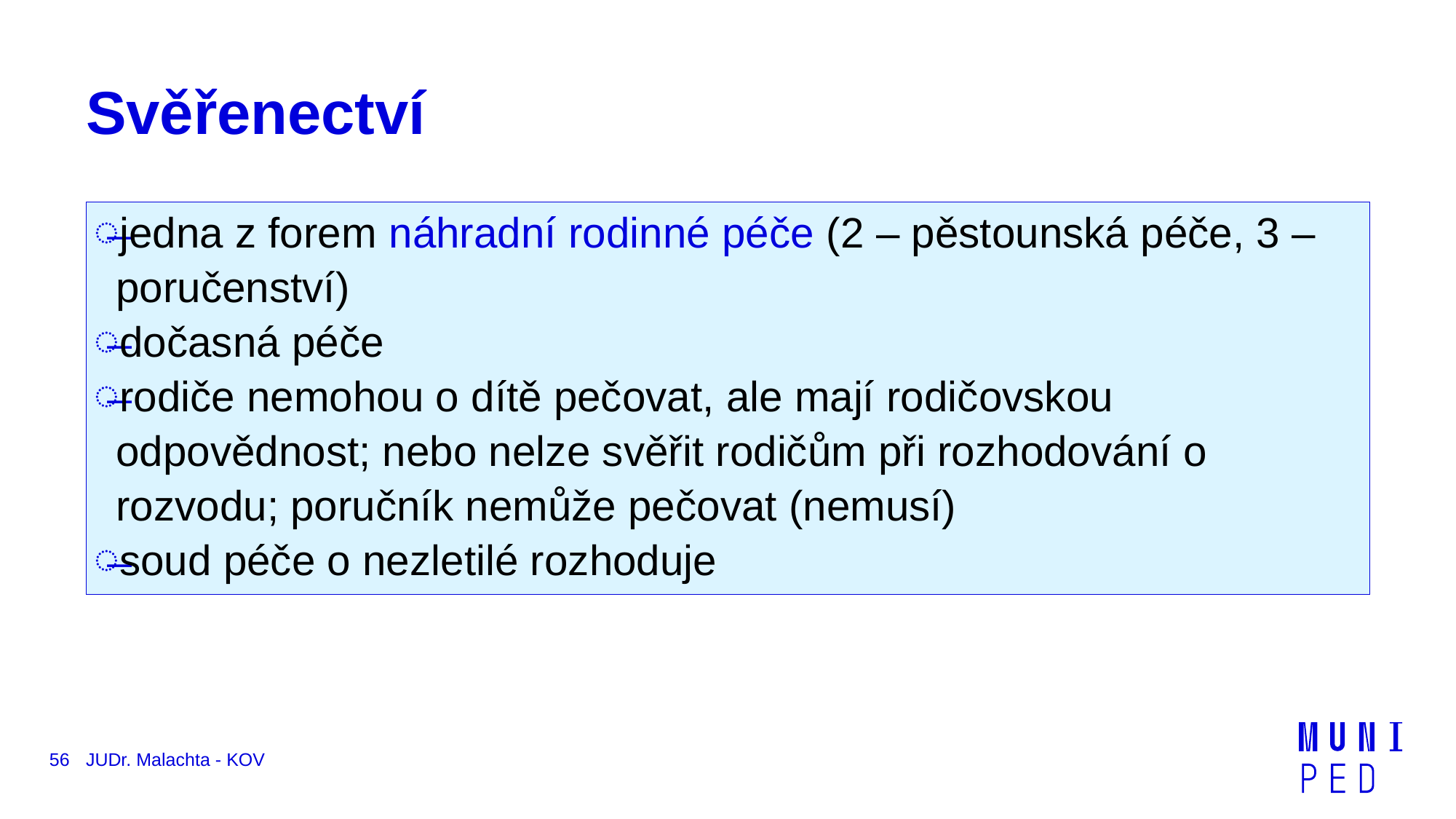

# Svěřenectví
jedna z forem náhradní rodinné péče (2 – pěstounská péče, 3 – poručenství)
dočasná péče
rodiče nemohou o dítě pečovat, ale mají rodičovskou odpovědnost; nebo nelze svěřit rodičům při rozhodování o rozvodu; poručník nemůže pečovat (nemusí)
soud péče o nezletilé rozhoduje
56
JUDr. Malachta - KOV